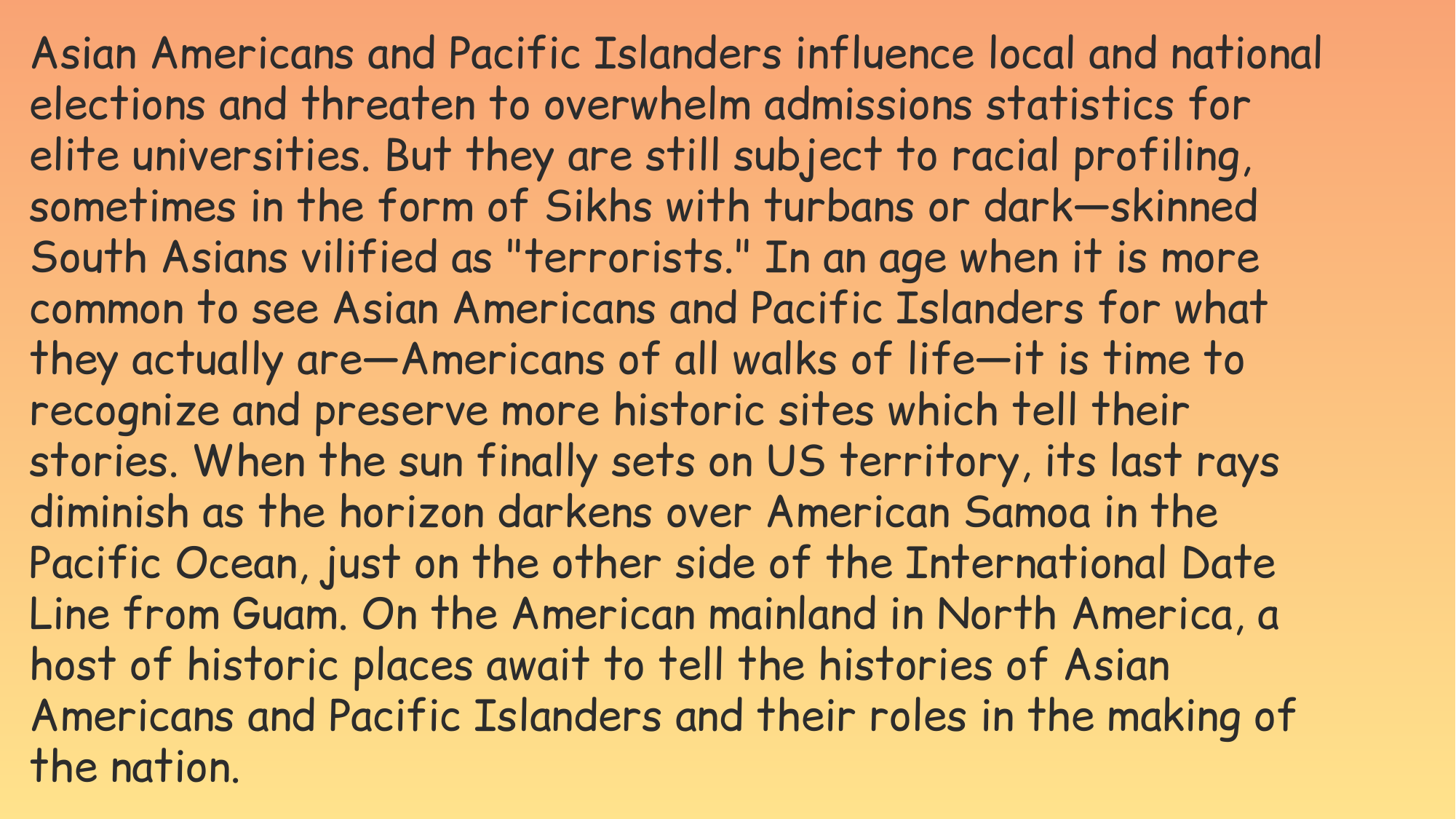

Asian Americans and Pacific Islanders influence local and national elections and threaten to overwhelm admissions statistics for elite universities. But they are still subject to racial profiling, sometimes in the form of Sikhs with turbans or dark—skinned South Asians vilified as "terrorists." In an age when it is more common to see Asian Americans and Pacific Islanders for what they actually are—Americans of all walks of life—it is time to recognize and preserve more historic sites which tell their stories. When the sun finally sets on US territory, its last rays diminish as the horizon darkens over American Samoa in the Pacific Ocean, just on the other side of the International Date Line from Guam. On the American mainland in North America, a host of historic places await to tell the histories of Asian Americans and Pacific Islanders and their roles in the making of the nation.